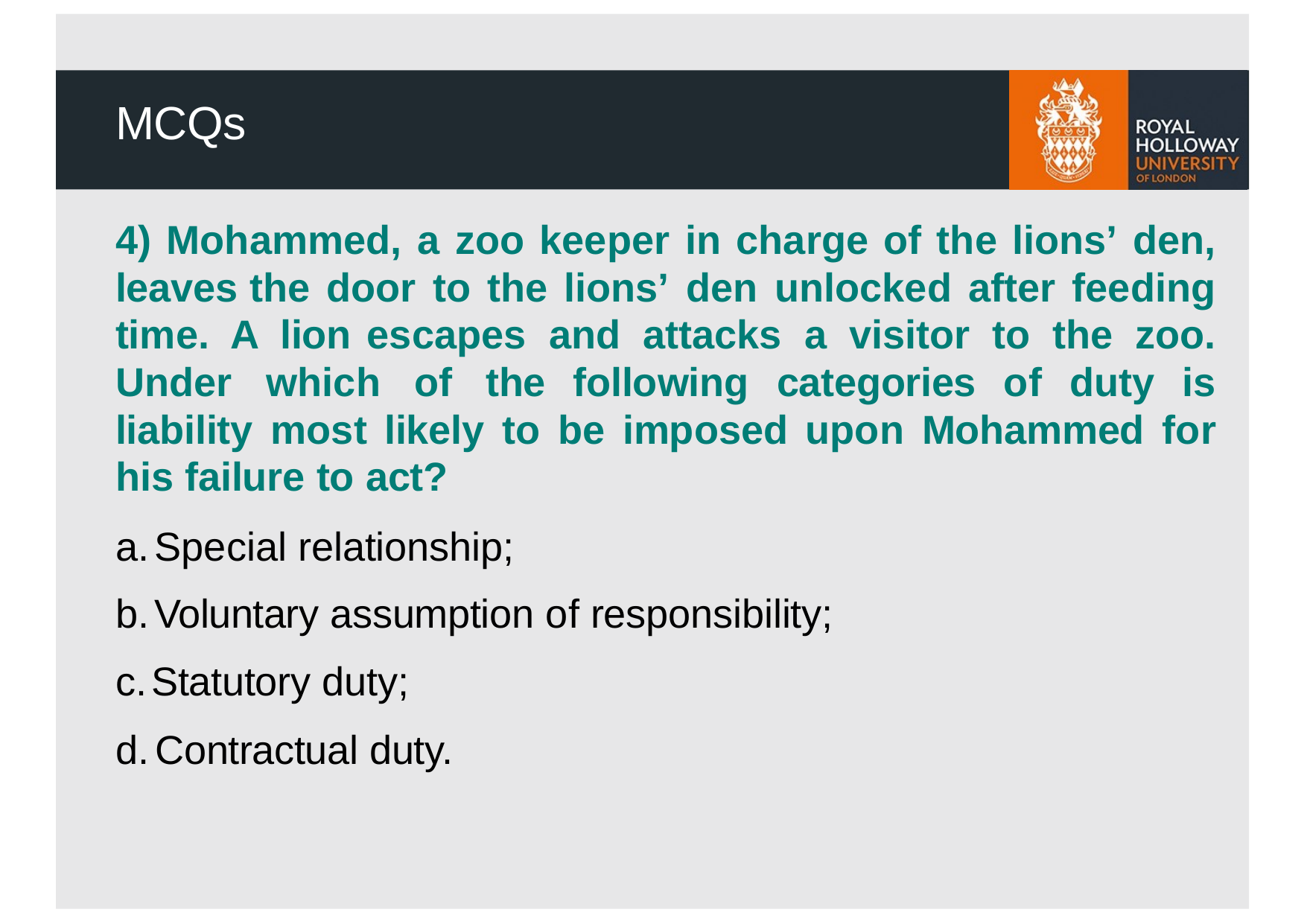

# MCQs
4) Mohammed, a zoo keeper in charge of the lions’ den, leaves the door to the lions’ den unlocked after feeding time. A lion escapes and attacks a visitor to the zoo. Under which of the following categories of duty is liability most likely to be imposed upon Mohammed for his failure to act?
Special relationship;
Voluntary assumption of responsibility;
Statutory duty;
Contractual duty.